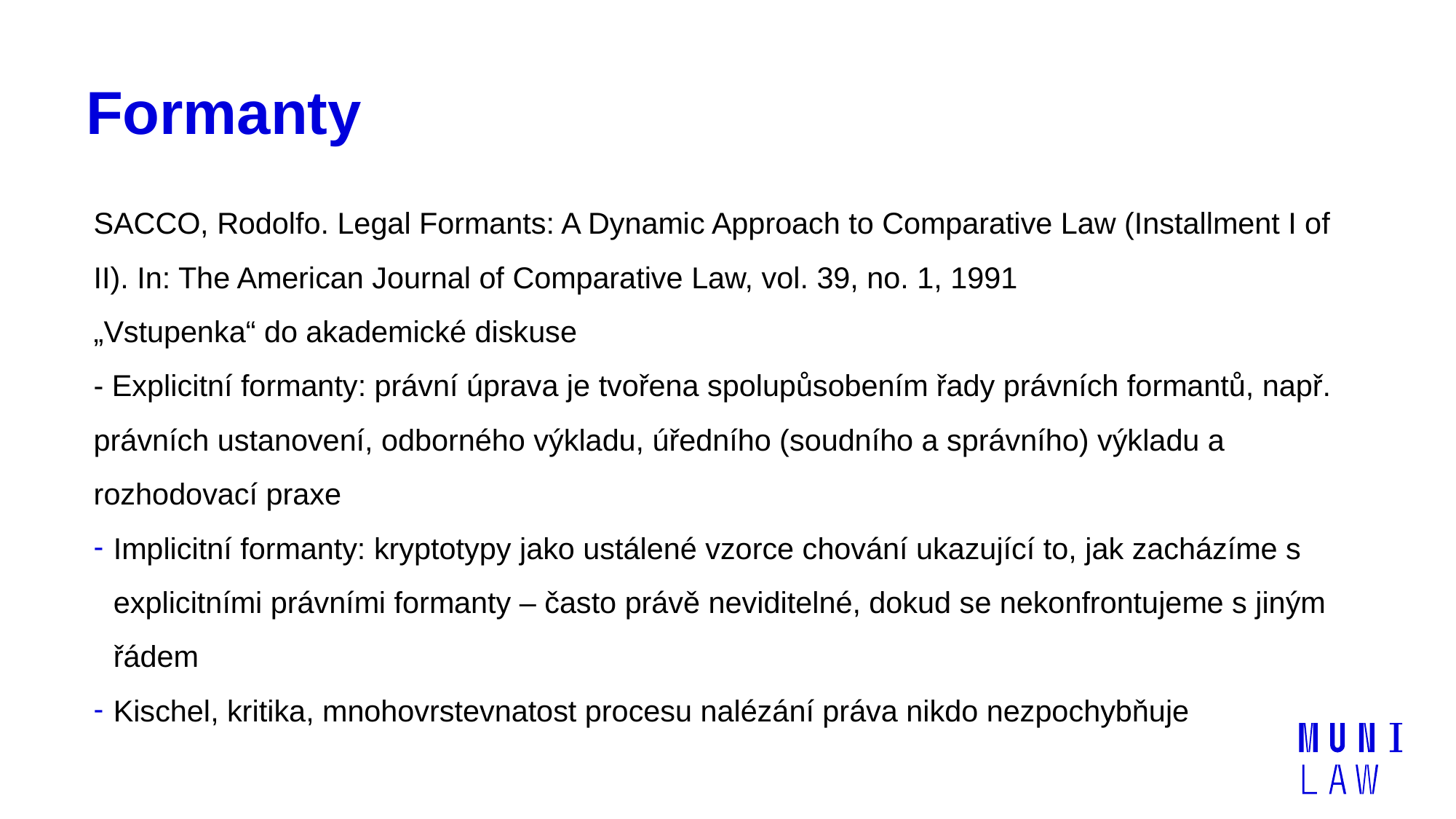

# Formanty
SACCO, Rodolfo. Legal Formants: A Dynamic Approach to Comparative Law (Installment I of II). In: The American Journal of Comparative Law, vol. 39, no. 1, 1991
„Vstupenka“ do akademické diskuse
- Explicitní formanty: právní úprava je tvořena spolupůsobením řady právních formantů, např. právních ustanovení, odborného výkladu, úředního (soudního a správního) výkladu a rozhodovací praxe
Implicitní formanty: kryptotypy jako ustálené vzorce chování ukazující to, jak zacházíme s explicitními právními formanty – často právě neviditelné, dokud se nekonfrontujeme s jiným řádem
Kischel, kritika, mnohovrstevnatost procesu nalézání práva nikdo nezpochybňuje